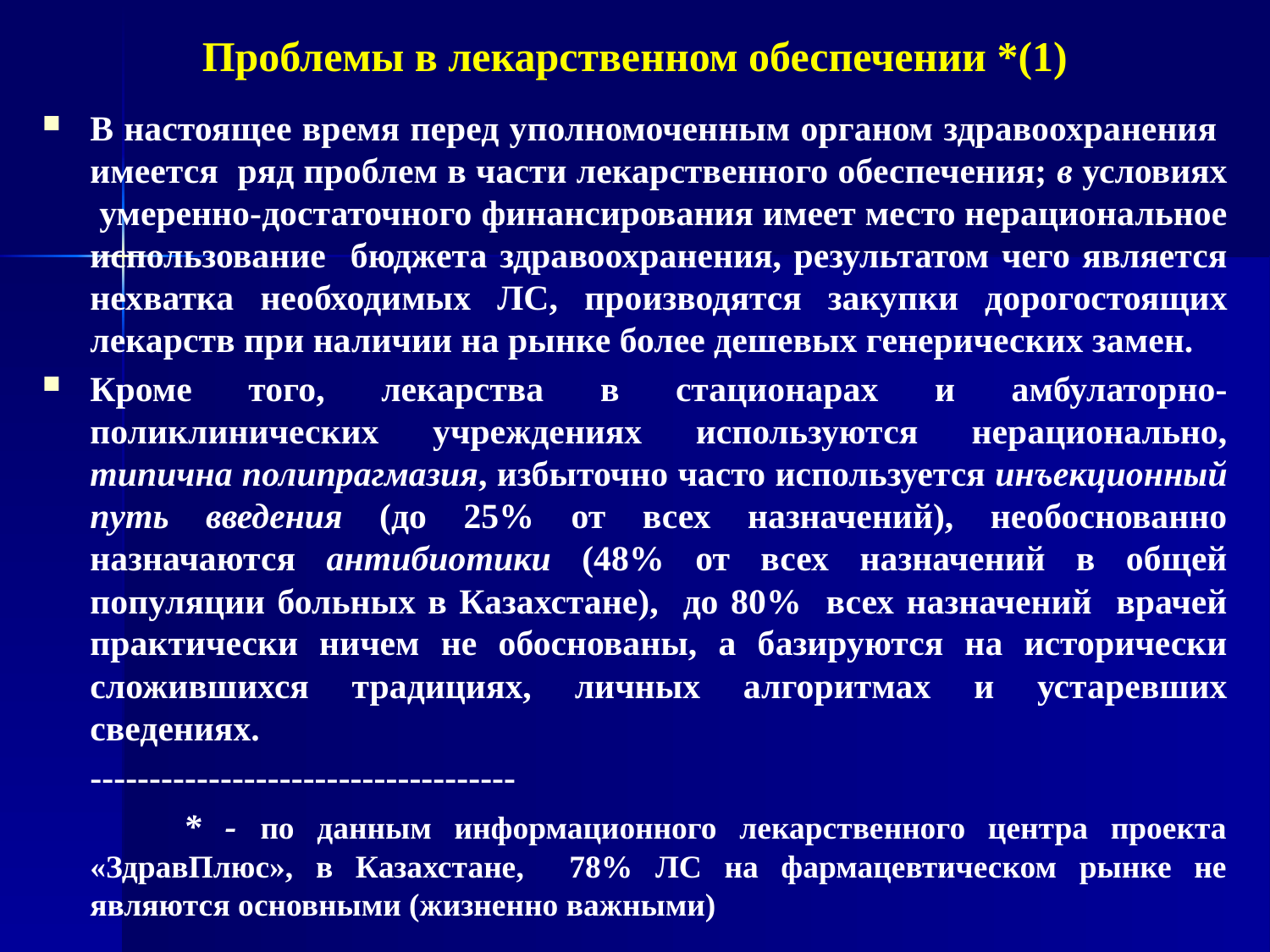

# Проблемы в лекарственном обеспечении *(1)
В настоящее время перед уполномоченным органом здравоохранения  имеется  ряд проблем в части лекарственного обеспечения; в условиях  умеренно-достаточного финансирования имеет место нерациональное использование  бюджета здравоохранения, результатом чего является нехватка необходимых ЛС, производятся закупки дорогостоящих лекарств при наличии на рынке более дешевых генерических замен.
Кроме того, лекарства в стационарах и амбулаторно-поликлинических учреждениях используются нерационально, типична полипрагмазия, избыточно часто используется инъекционный путь введения (до 25% от всех назначений), необоснованно назначаются антибиотики (48% от всех назначений в общей популяции больных в Казахстане),  до 80%  всех назначений  врачей практически ничем не обоснованы, а базируются на исторически сложившихся традициях, личных алгоритмах и устаревших сведениях.
	------------------------------------
      * - по данным информационного лекарственного центра проекта «ЗдравПлюс», в Казахстане,  78% ЛС на фармацевтическом рынке не являются основными (жизненно важными)